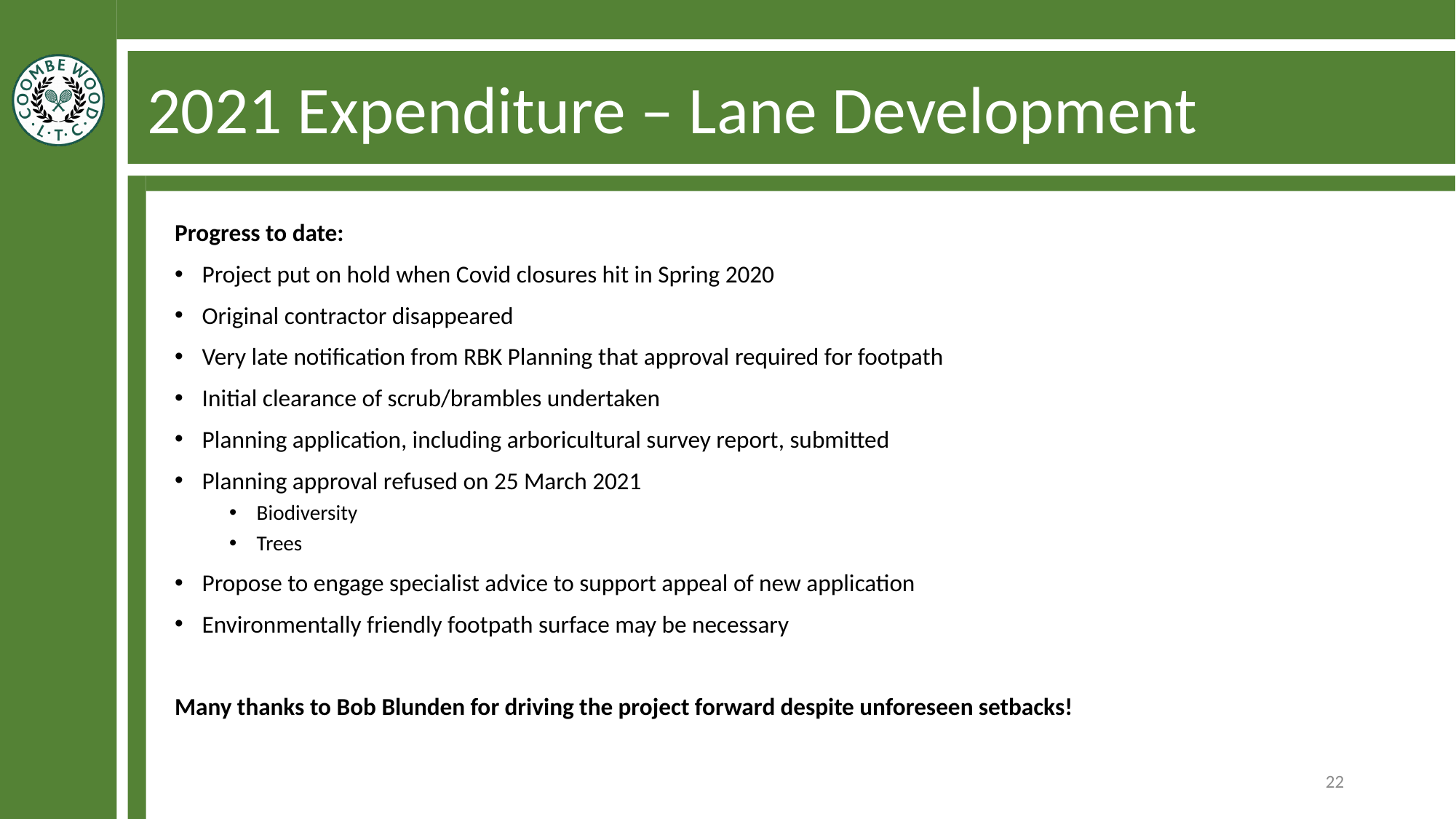

# 2021 Expenditure – Lane Development
Progress to date:
Project put on hold when Covid closures hit in Spring 2020
Original contractor disappeared
Very late notification from RBK Planning that approval required for footpath
Initial clearance of scrub/brambles undertaken
Planning application, including arboricultural survey report, submitted
Planning approval refused on 25 March 2021
Biodiversity
Trees
Propose to engage specialist advice to support appeal of new application
Environmentally friendly footpath surface may be necessary

Many thanks to Bob Blunden for driving the project forward despite unforeseen setbacks!

22